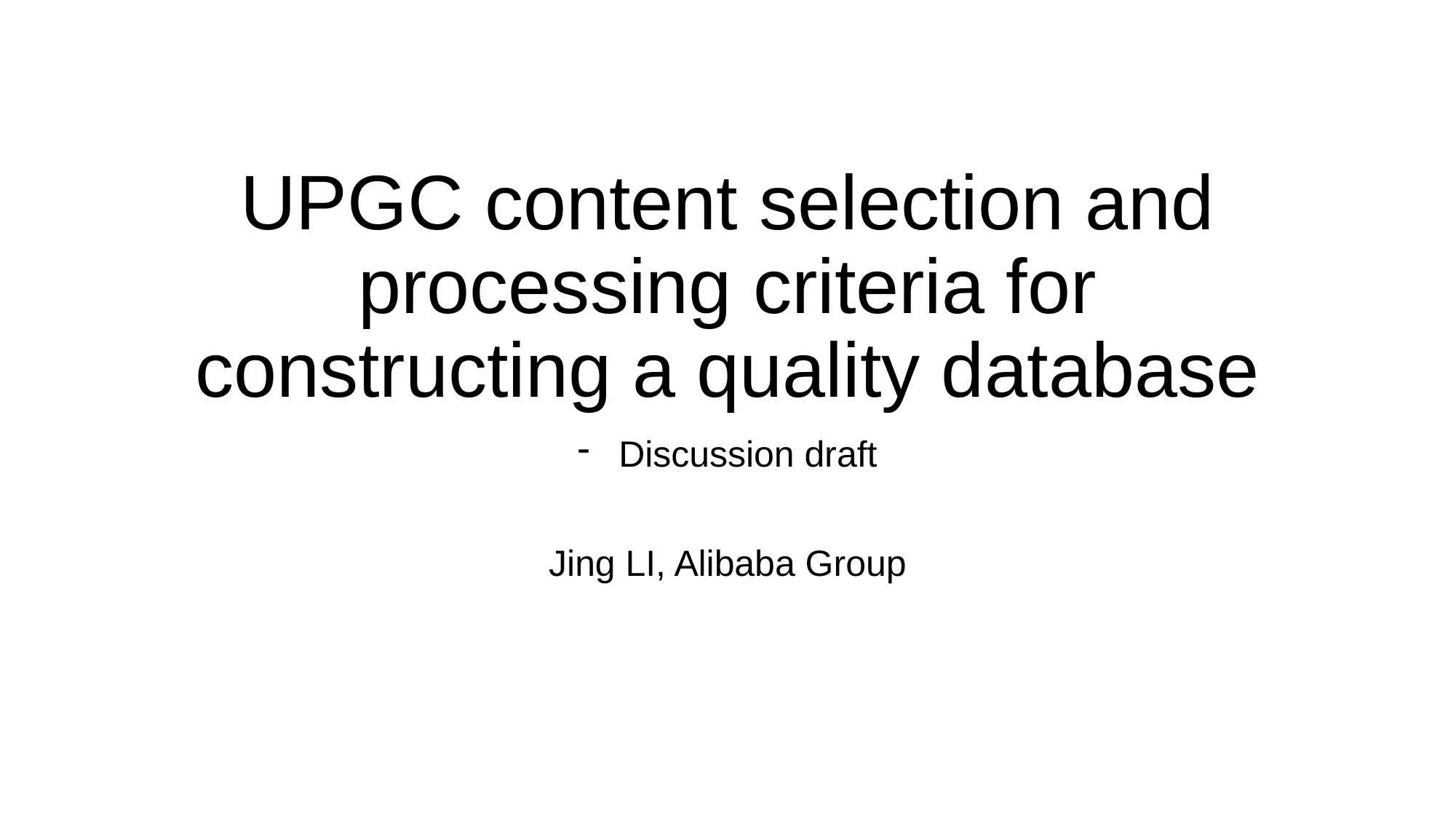

# UPGC content selection and processing criteria for constructing a quality database
Discussion draft

Jing LI, Alibaba Group